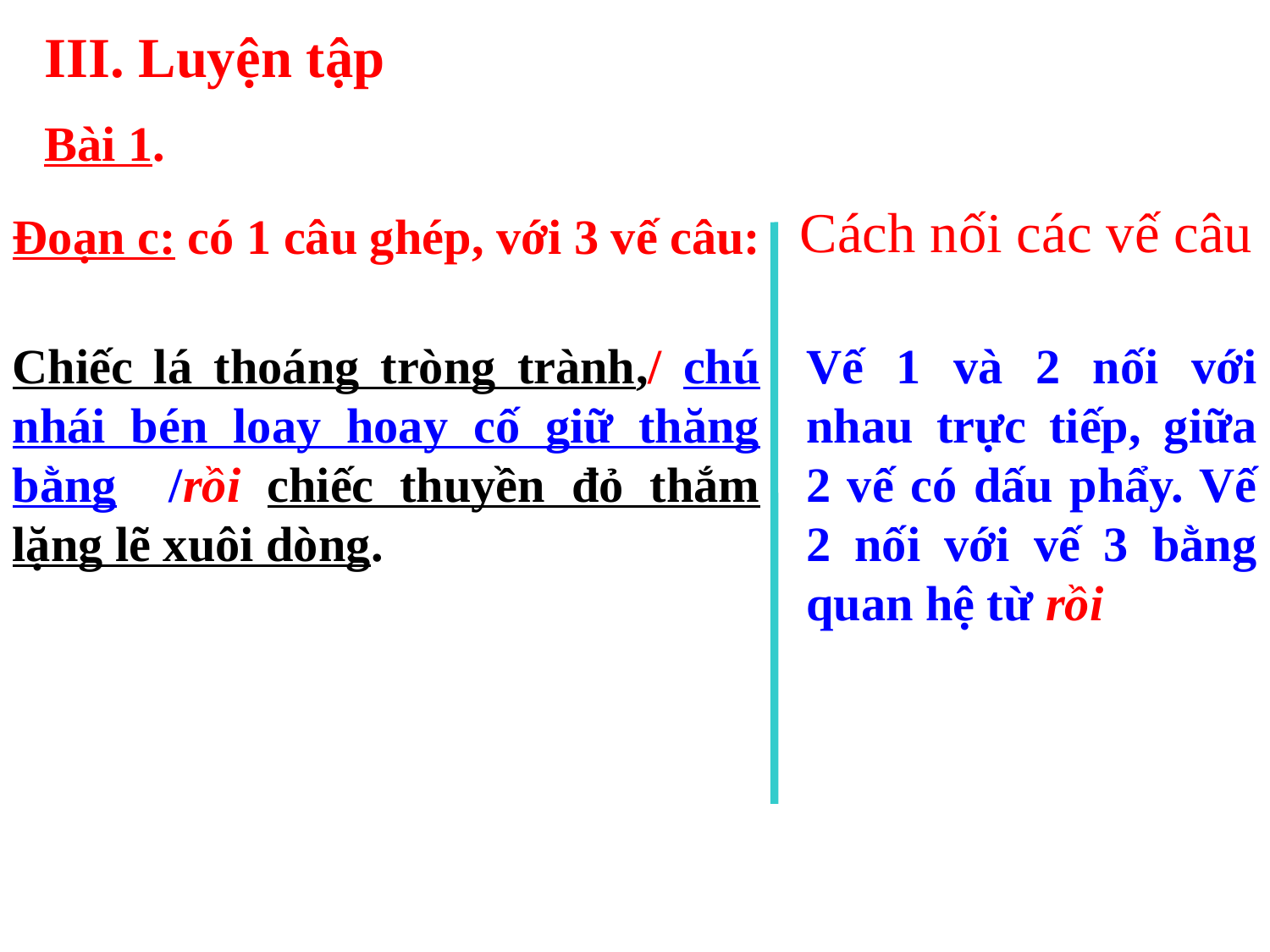

III. Luyện tập
Bài 1.
Cách nối các vế câu
Đoạn c: có 1 câu ghép, với 3 vế câu:

Chiếc lá thoáng tròng trành,/ chú nhái bén loay hoay cố giữ thăng bằng  /rồi chiếc thuyền đỏ thắm lặng lẽ xuôi dòng.
Vế 1 và 2 nối với nhau trực tiếp, giữa 2 vế có dấu phẩy. Vế 2 nối với vế 3 bằng quan hệ từ rồi